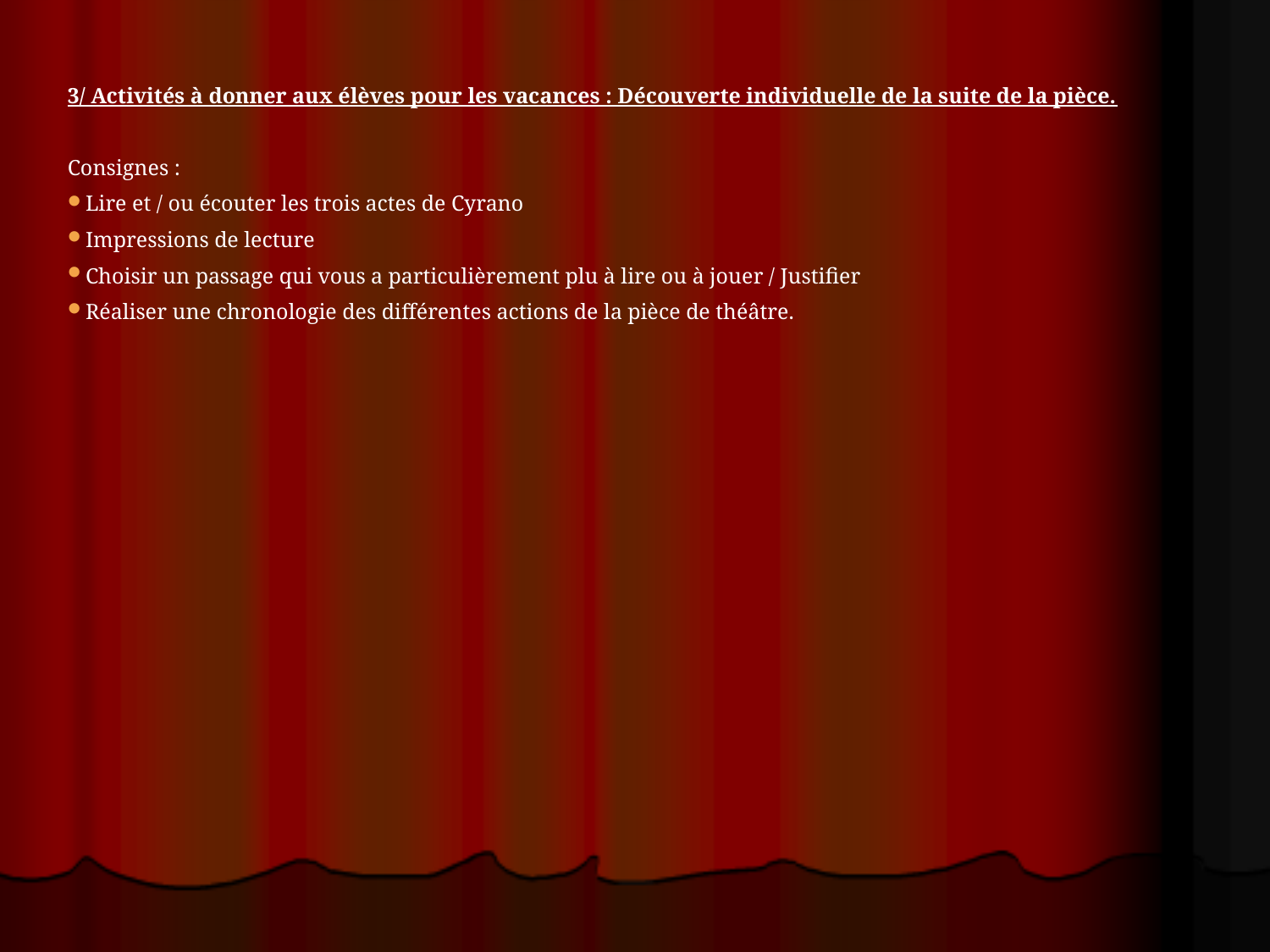

3/ Activités à donner aux élèves pour les vacances : Découverte individuelle de la suite de la pièce.

Consignes :
Lire et / ou écouter les trois actes de Cyrano
Impressions de lecture
Choisir un passage qui vous a particulièrement plu à lire ou à jouer / Justifier
Réaliser une chronologie des différentes actions de la pièce de théâtre.